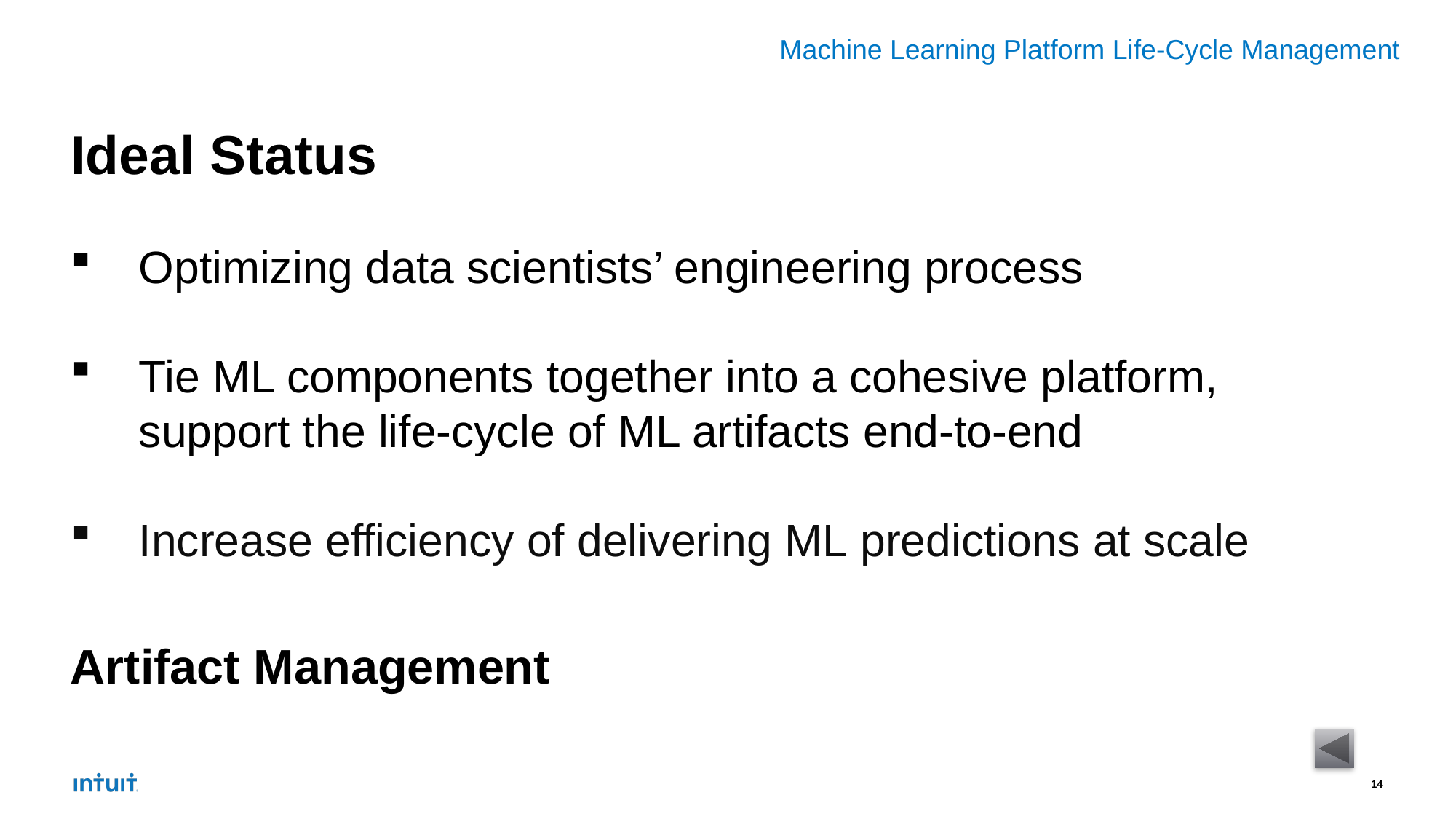

Machine Learning Platform Life-Cycle Management
# Ideal Status
Optimizing data scientists’ engineering process

Tie ML components together into a cohesive platform, support the life-cycle of ML artifacts end-to-end

Increase efficiency of delivering ML predictions at scale
Artifact Management